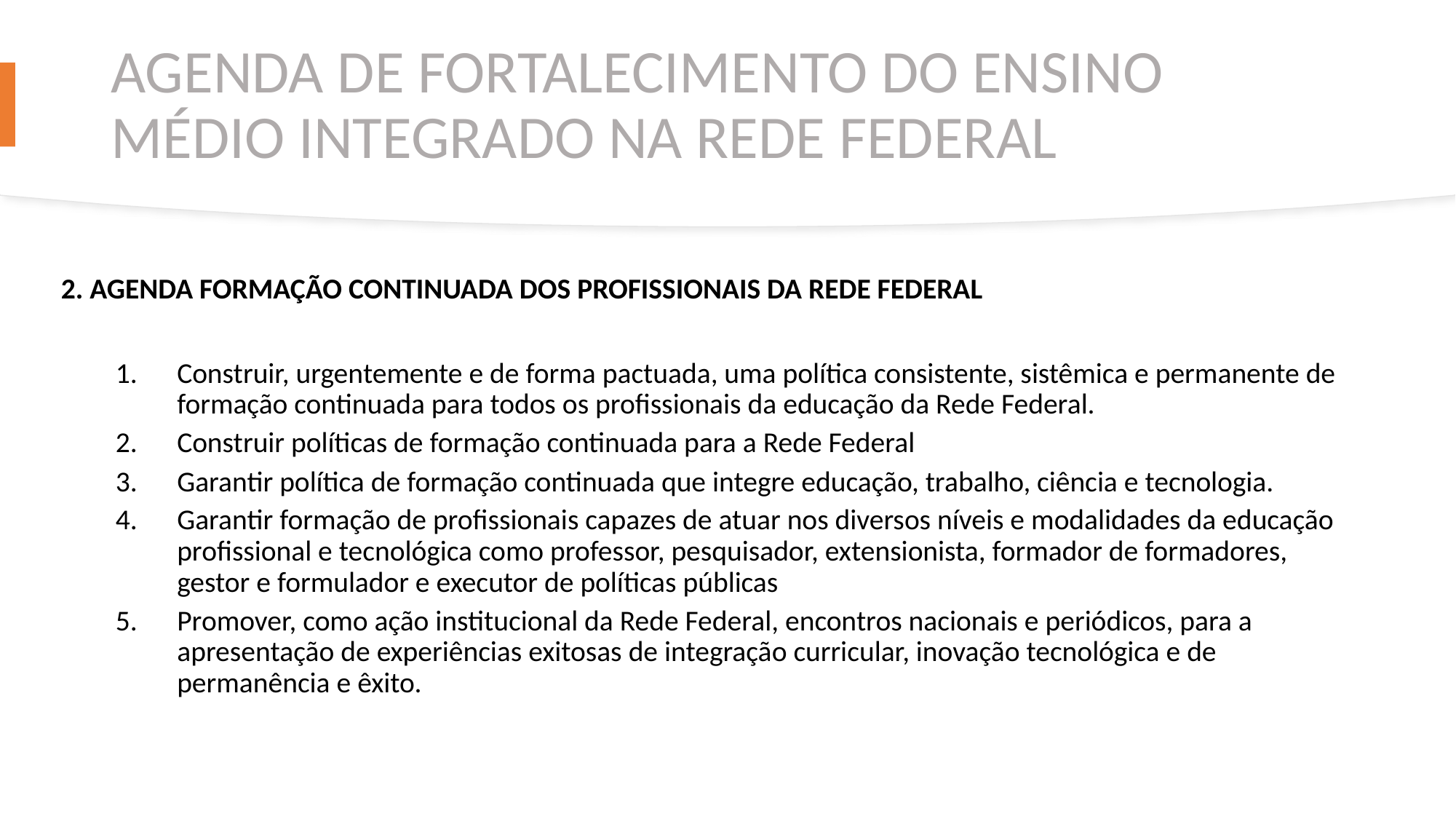

# AGENDA DE FORTALECIMENTO DO ENSINO MÉDIO INTEGRADO NA REDE FEDERAL

2. AGENDA FORMAÇÃO CONTINUADA DOS PROFISSIONAIS DA REDE FEDERAL

Construir, urgentemente e de forma pactuada, uma política consistente, sistêmica e permanente de formação continuada para todos os profissionais da educação da Rede Federal.
Construir políticas de formação continuada para a Rede Federal
Garantir política de formação continuada que integre educação, trabalho, ciência e tecnologia.
Garantir formação de profissionais capazes de atuar nos diversos níveis e modalidades da educação profissional e tecnológica como professor, pesquisador, extensionista, formador de formadores, gestor e formulador e executor de políticas públicas
Promover, como ação institucional da Rede Federal, encontros nacionais e periódicos, para a apresentação de experiências exitosas de integração curricular, inovação tecnológica e de permanência e êxito.